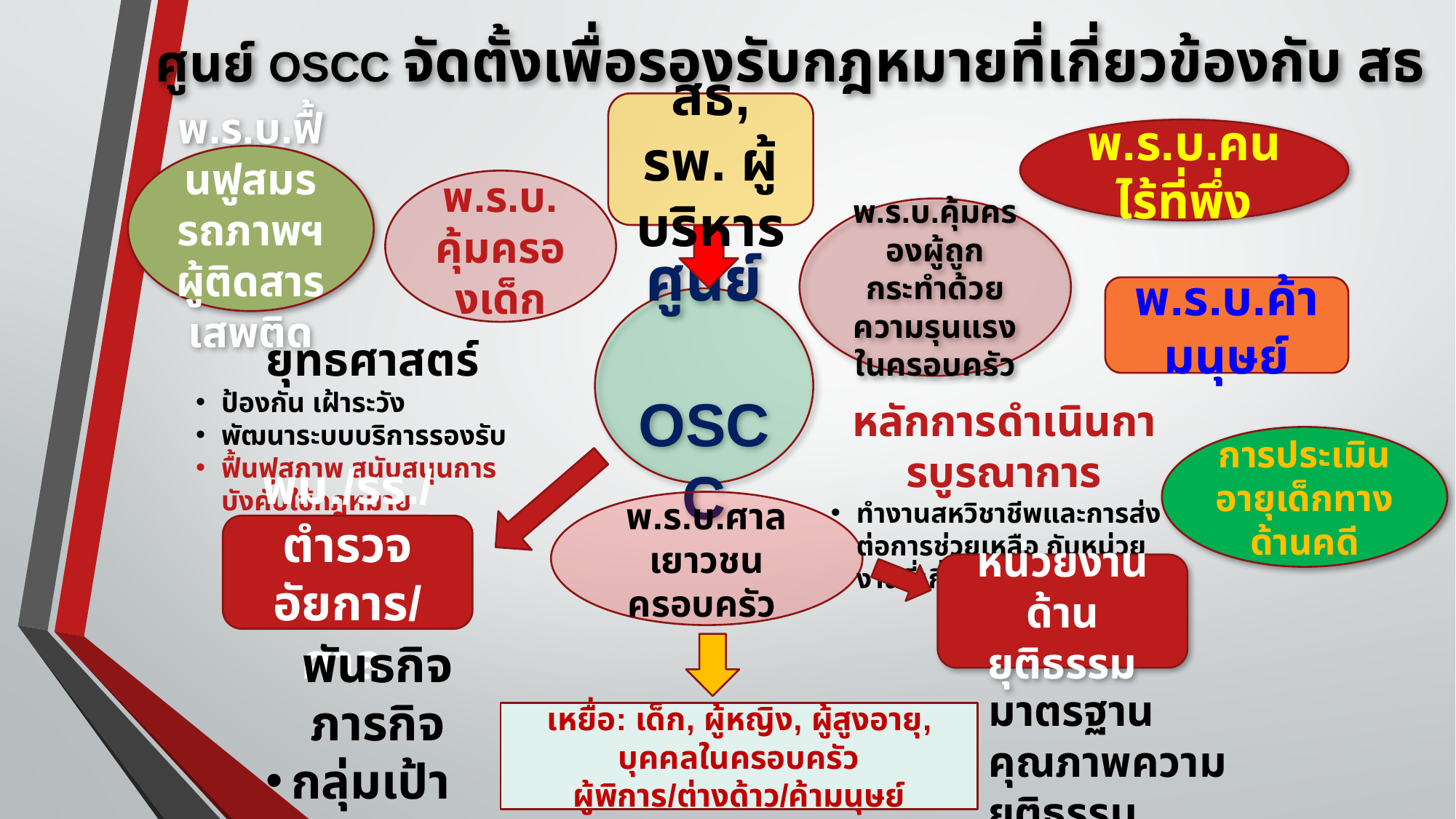

# ศูนย์ OSCC จัดตั้งเพื่อรองรับกฎหมายที่เกี่ยวข้องกับ สธ
สธ, รพ. ผู้บริหาร
พ.ร.บ.คนไร้ที่พึ่ง
พ.ร.บ.ฟื้นฟูสมรรถภาพฯผู้ติดสารเสพติด

พ.ร.บ.คุ้มครองเด็ก

พ.ร.บ.คุ้มครองผู้ถูกกระทำด้วยความรุนแรงในครอบครัว

พ.ร.บ.ค้ามนุษย์
ศูนย์ OSCC
ยุทธศาสตร์
ป้องกัน เฝ้าระวัง
พัฒนาระบบบริการรองรับ
ฟื้นฟูสภาพ สนับสนุนการบังคับใช้กฎหมาย
หลักการดำเนินการบูรณาการ
ทำงานสหวิชาชีพและการส่งต่อการช่วยเหลือ กับหน่วยงานที่เกี่ยวข้อง
การประเมินอายุเด็กทางด้านคดี

พ.ร.บ.ศาลเยาวชน ครอบครัว
พม./รร./ตำรวจ
อัยการ/ศาล

หน่วยงานด้านยุติธรรม
พันธกิจ ภารกิจ
กลุ่มเป้าหมาย
กลุ่มปัญหา

มาตรฐาน
คุณภาพความยุติธรรม
เหยื่อ: เด็ก, ผู้หญิง, ผู้สูงอายุ, บุคคลในครอบครัว
ผู้พิการ/ต่างด้าว/ค้ามนุษย์